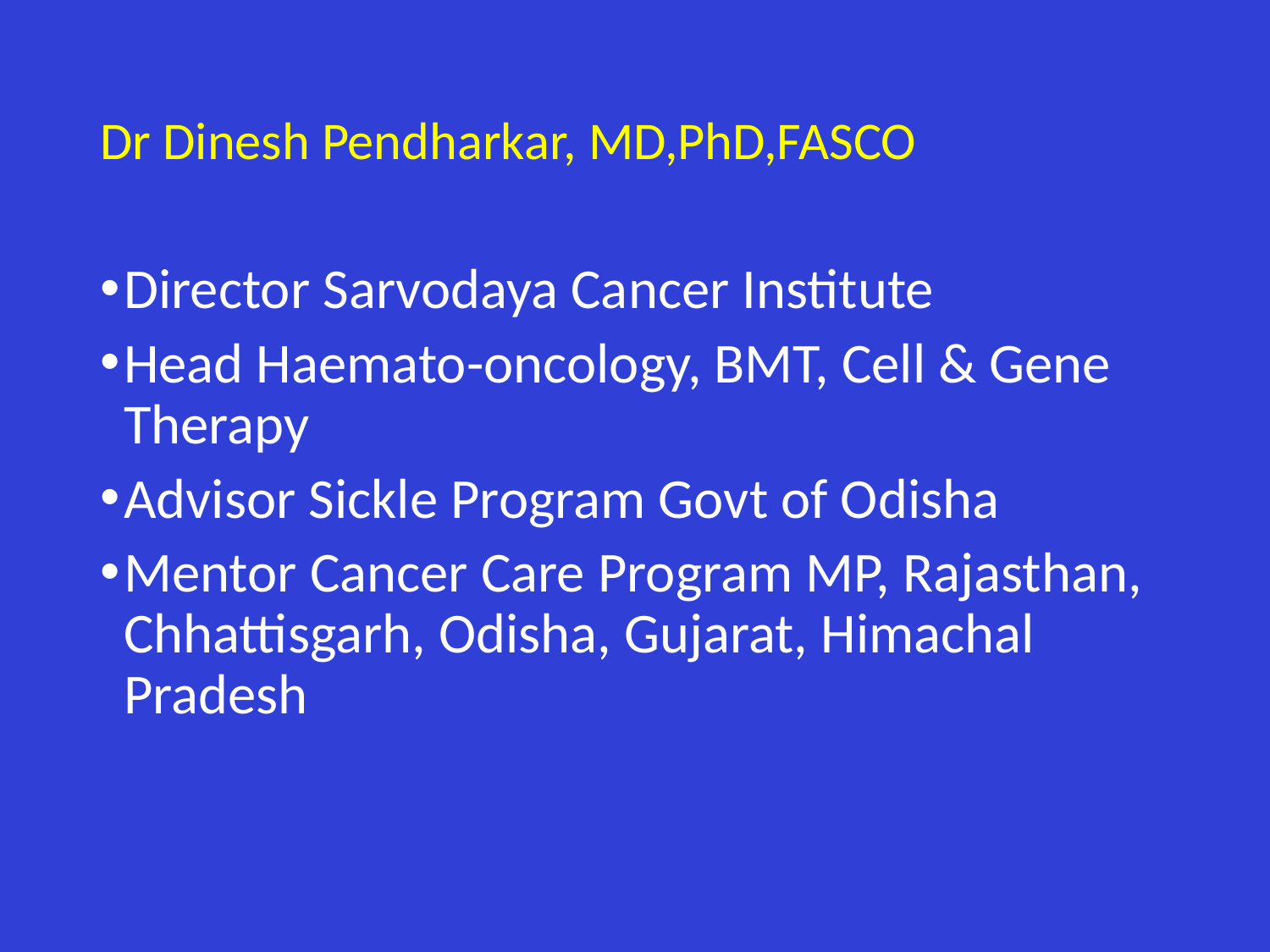

# Dr Dinesh Pendharkar, MD,PhD,FASCO
Director Sarvodaya Cancer Institute
Head Haemato-oncology, BMT, Cell & Gene Therapy
Advisor Sickle Program Govt of Odisha
Mentor Cancer Care Program MP, Rajasthan, Chhattisgarh, Odisha, Gujarat, Himachal Pradesh